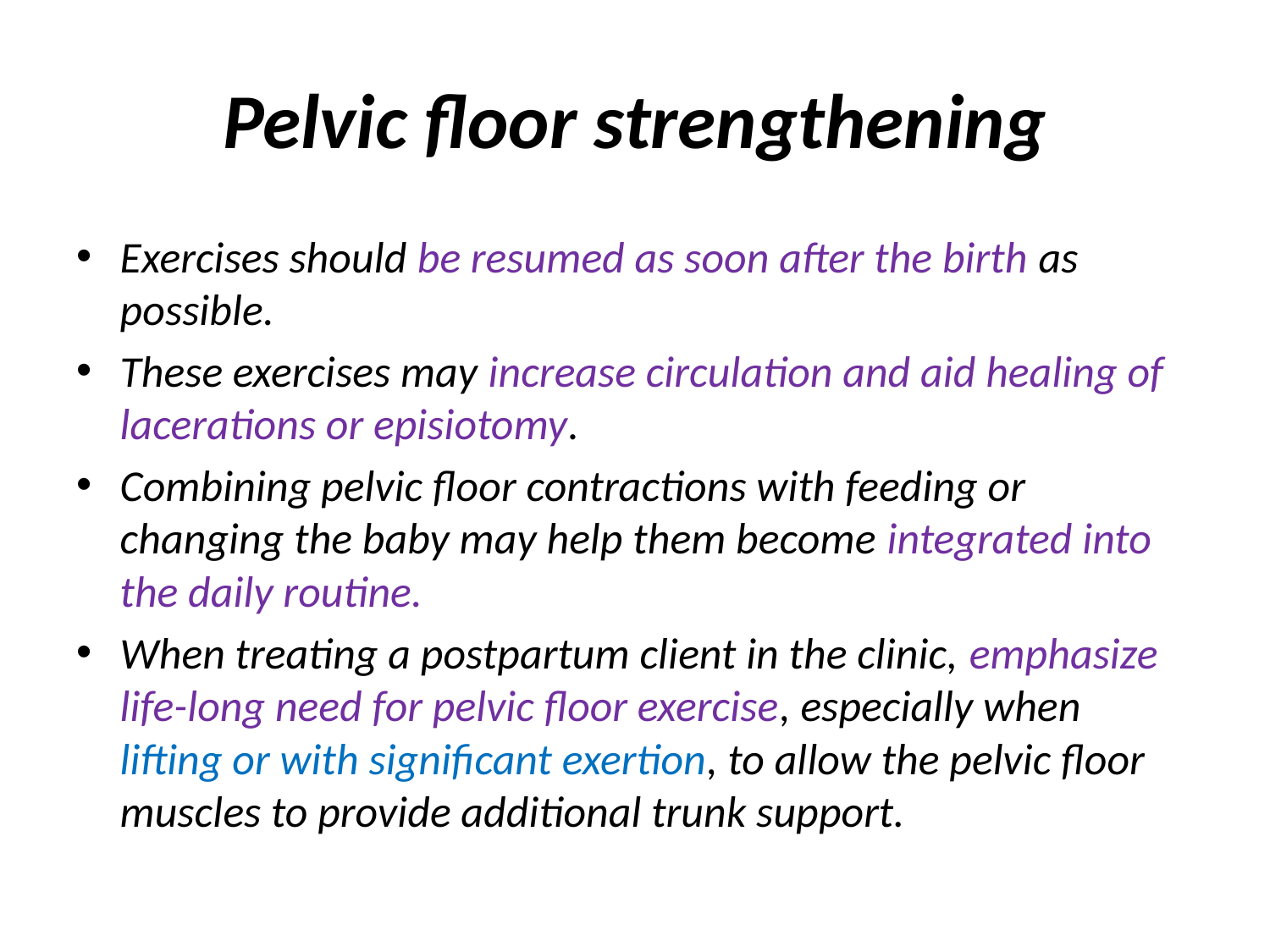

# Pelvic floor strengthening
Exercises should be resumed as soon after the birth as possible.
These exercises may increase circulation and aid healing of lacerations or episiotomy.
Combining pelvic floor contractions with feeding or changing the baby may help them become integrated into the daily routine.
When treating a postpartum client in the clinic, emphasize life-long need for pelvic floor exercise, especially when lifting or with significant exertion, to allow the pelvic floor muscles to provide additional trunk support.